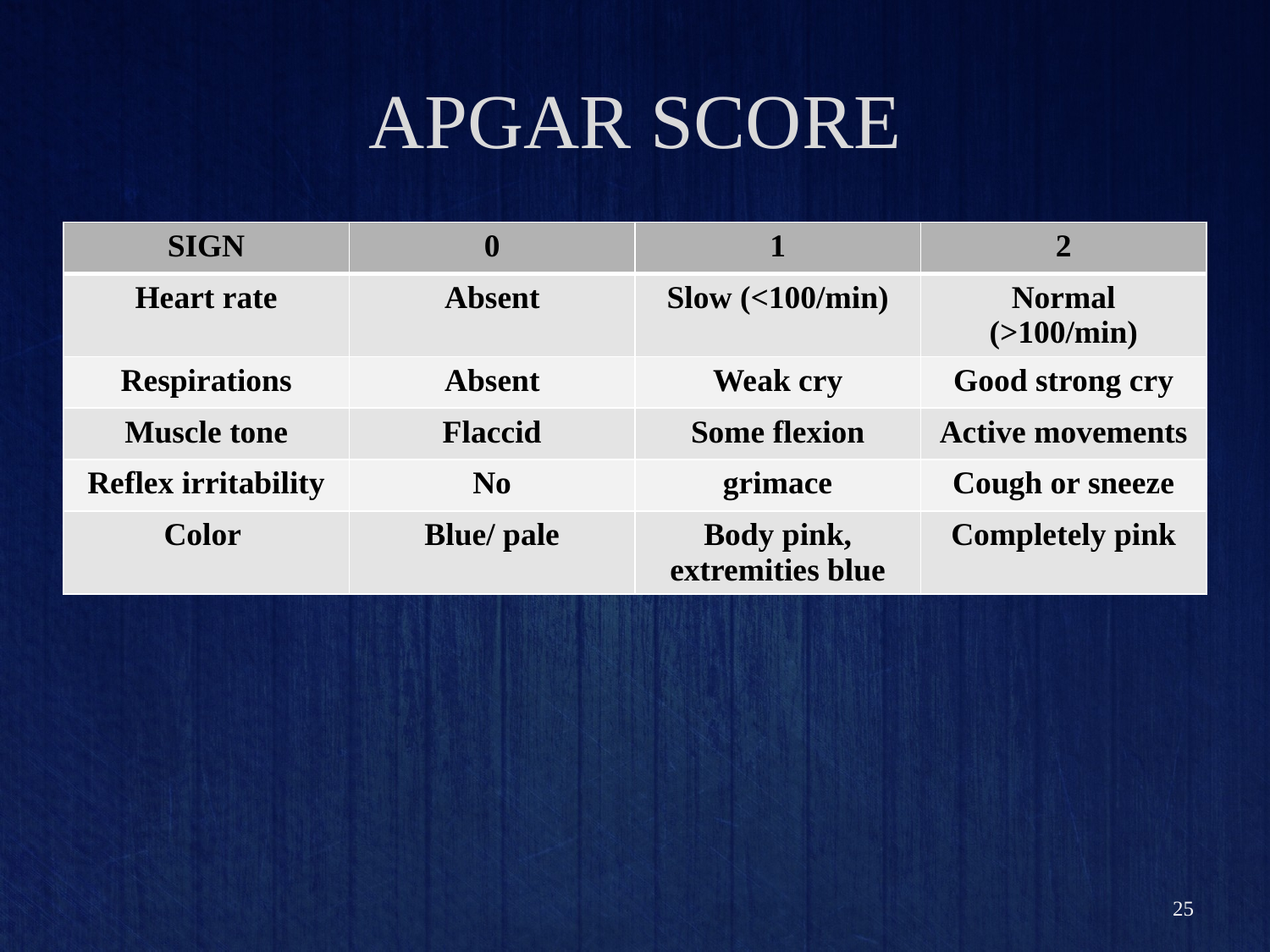

# APGAR SCORE
| SIGN | 0 | 1 | 2 |
| --- | --- | --- | --- |
| Heart rate | Absent | Slow (<100/min) | Normal (>100/min) |
| Respirations | Absent | Weak cry | Good strong cry |
| Muscle tone | Flaccid | Some flexion | Active movements |
| Reflex irritability | No | grimace | Cough or sneeze |
| Color | Blue/ pale | Body pink, extremities blue | Completely pink |
25